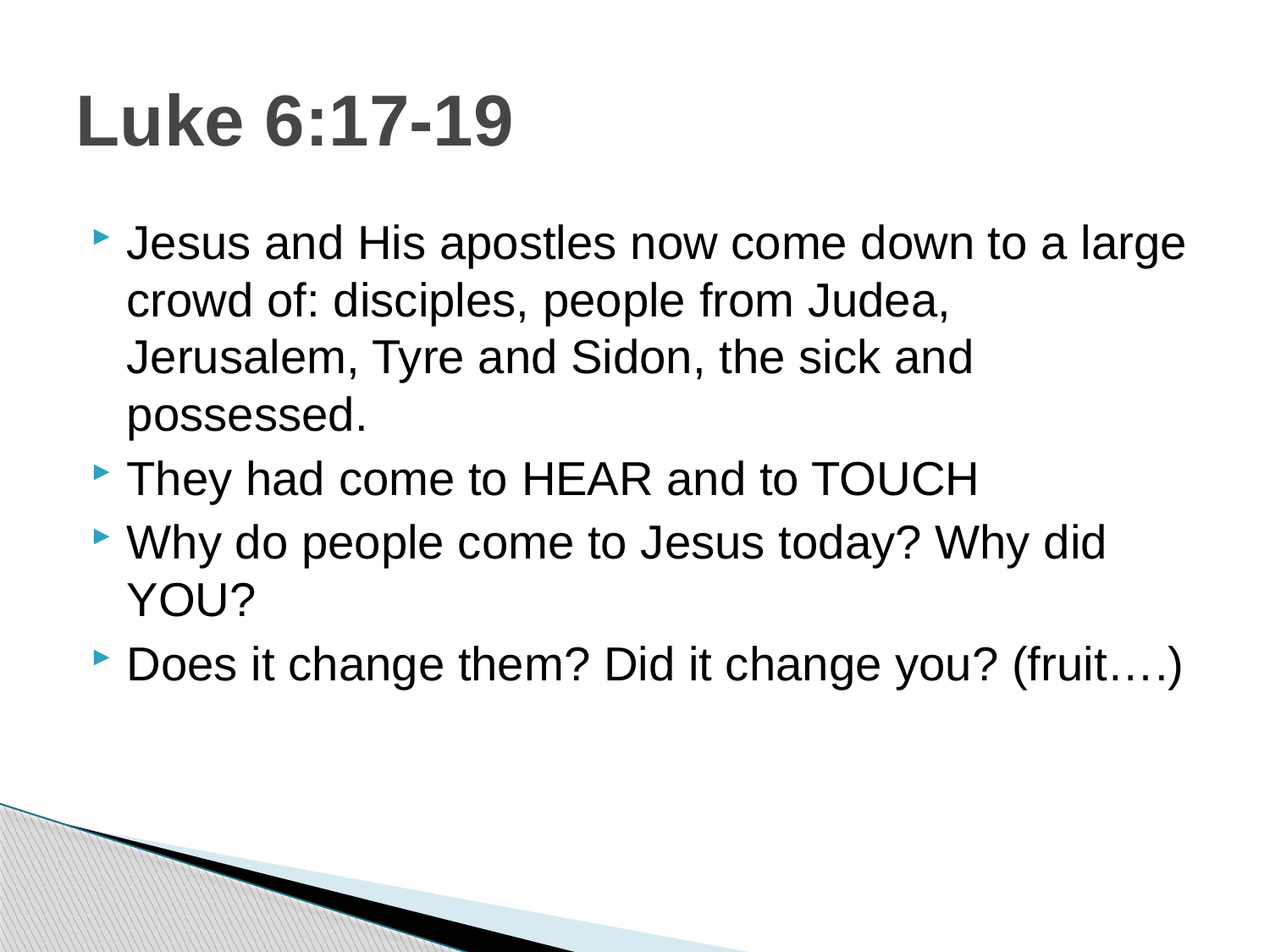

# Luke 6:17-19
Jesus and His apostles now come down to a large crowd of: disciples, people from Judea, Jerusalem, Tyre and Sidon, the sick and possessed.
They had come to HEAR and to TOUCH
Why do people come to Jesus today? Why did YOU?
Does it change them? Did it change you? (fruit….)